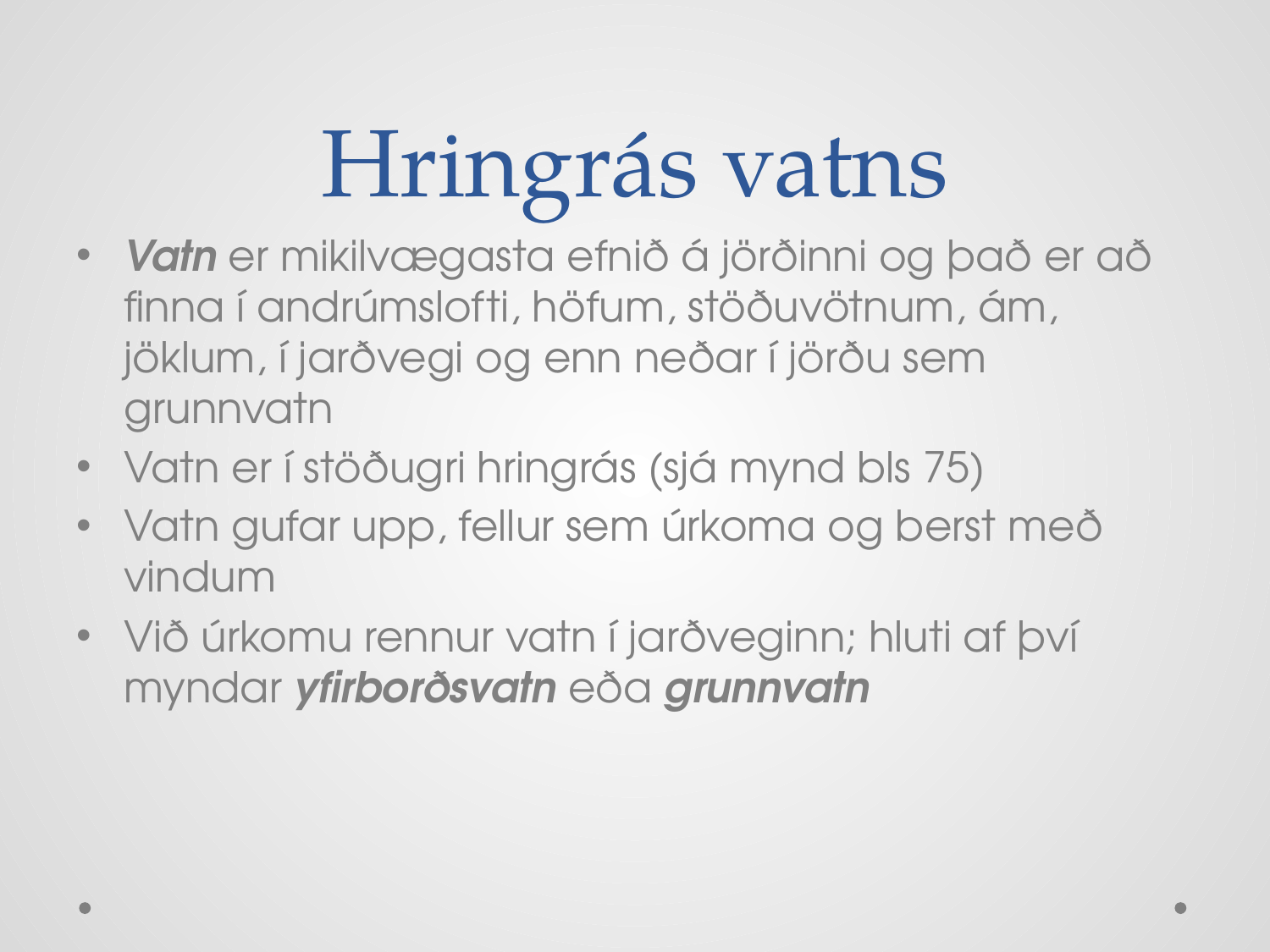

# Hringrás vatns
Vatn er mikilvægasta efnið á jörðinni og það er að finna í andrúmslofti, höfum, stöðuvötnum, ám, jöklum, í jarðvegi og enn neðar í jörðu sem grunnvatn
Vatn er í stöðugri hringrás (sjá mynd bls 75)
Vatn gufar upp, fellur sem úrkoma og berst með vindum
Við úrkomu rennur vatn í jarðveginn; hluti af því myndar yfirborðsvatn eða grunnvatn